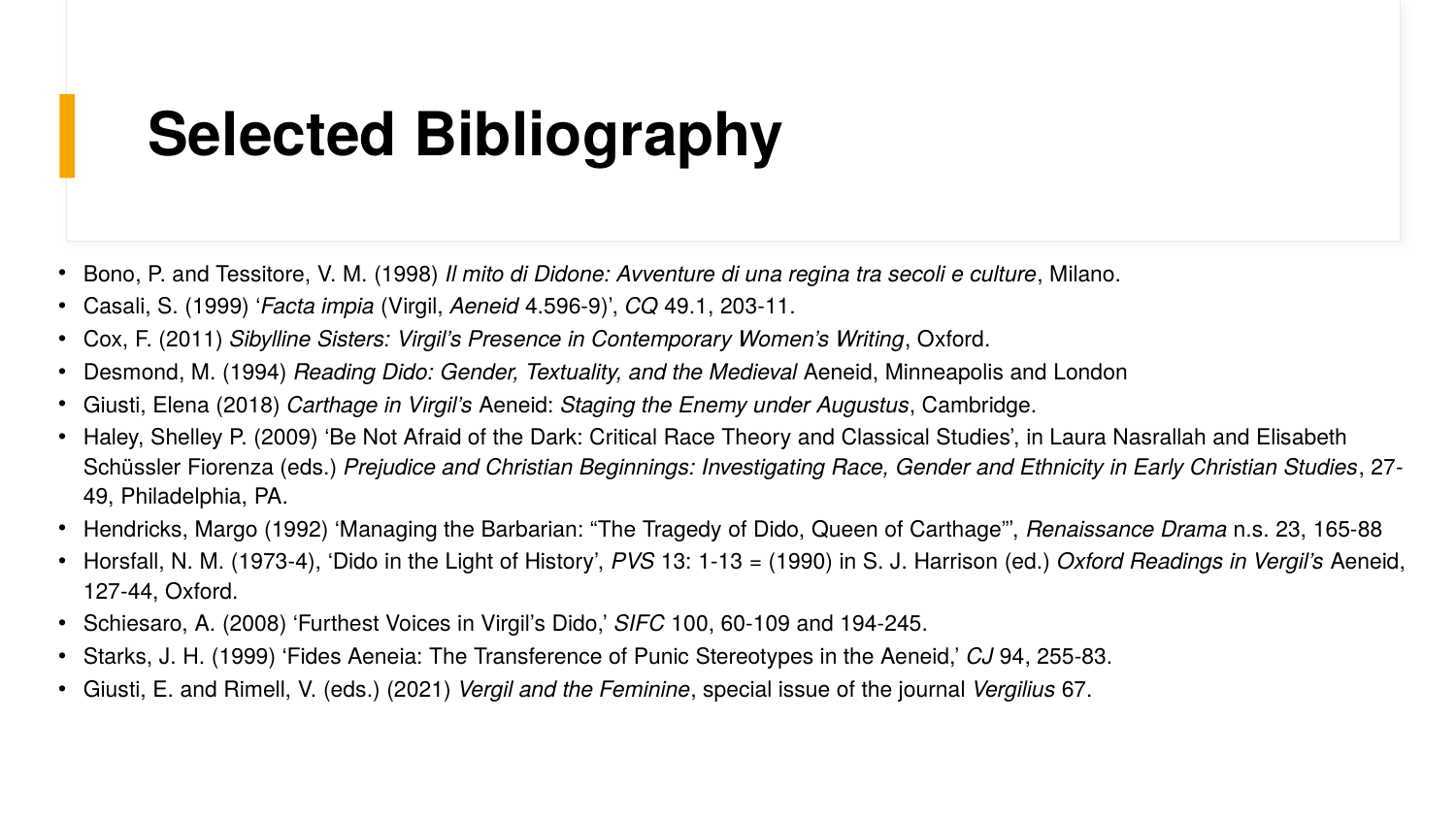

# Selected Bibliography
Bono, P. and Tessitore, V. M. (1998) Il mito di Didone: Avventure di una regina tra secoli e culture, Milano.
Casali, S. (1999) ‘Facta impia (Virgil, Aeneid 4.596-9)’, CQ 49.1, 203-11.
Cox, F. (2011) Sibylline Sisters: Virgil’s Presence in Contemporary Women’s Writing, Oxford.
Desmond, M. (1994) Reading Dido: Gender, Textuality, and the Medieval Aeneid, Minneapolis and London
Giusti, Elena (2018) Carthage in Virgil’s Aeneid: Staging the Enemy under Augustus, Cambridge.
Haley, Shelley P. (2009) ‘Be Not Afraid of the Dark: Critical Race Theory and Classical Studies’, in Laura Nasrallah and Elisabeth Schüssler Fiorenza (eds.) Prejudice and Christian Beginnings: Investigating Race, Gender and Ethnicity in Early Christian Studies, 27-49, Philadelphia, PA.
Hendricks, Margo (1992) ‘Managing the Barbarian: “The Tragedy of Dido, Queen of Carthage”’, Renaissance Drama n.s. 23, 165-88
Horsfall, N. M. (1973-4), ‘Dido in the Light of History’, PVS 13: 1-13 = (1990) in S. J. Harrison (ed.) Oxford Readings in Vergil’s Aeneid, 127-44, Oxford.
Schiesaro, A. (2008) ‘Furthest Voices in Virgil’s Dido,’ SIFC 100, 60-109 and 194-245.
Starks, J. H. (1999) ‘Fides Aeneia: The Transference of Punic Stereotypes in the Aeneid,’ CJ 94, 255-83.
Giusti, E. and Rimell, V. (eds.) (2021) Vergil and the Feminine, special issue of the journal Vergilius 67.